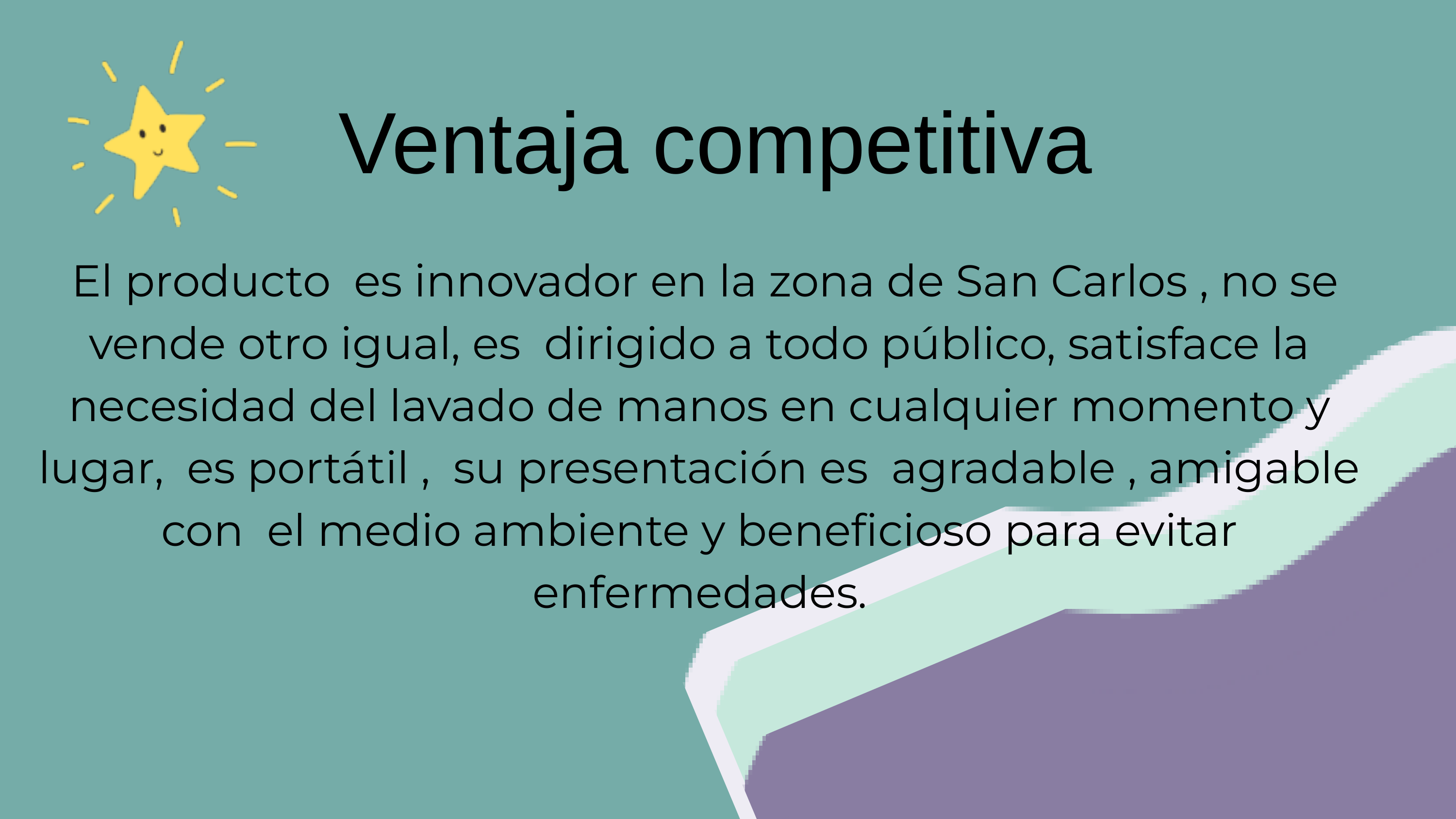

Ventaja competitiva
 El producto  es innovador en la zona de San Carlos , no se vende otro igual, es  dirigido a todo público, satisface la necesidad del lavado de manos en cualquier momento y lugar,  es portátil ,  su presentación es  agradable , amigable con  el medio ambiente y beneficioso para evitar enfermedades.